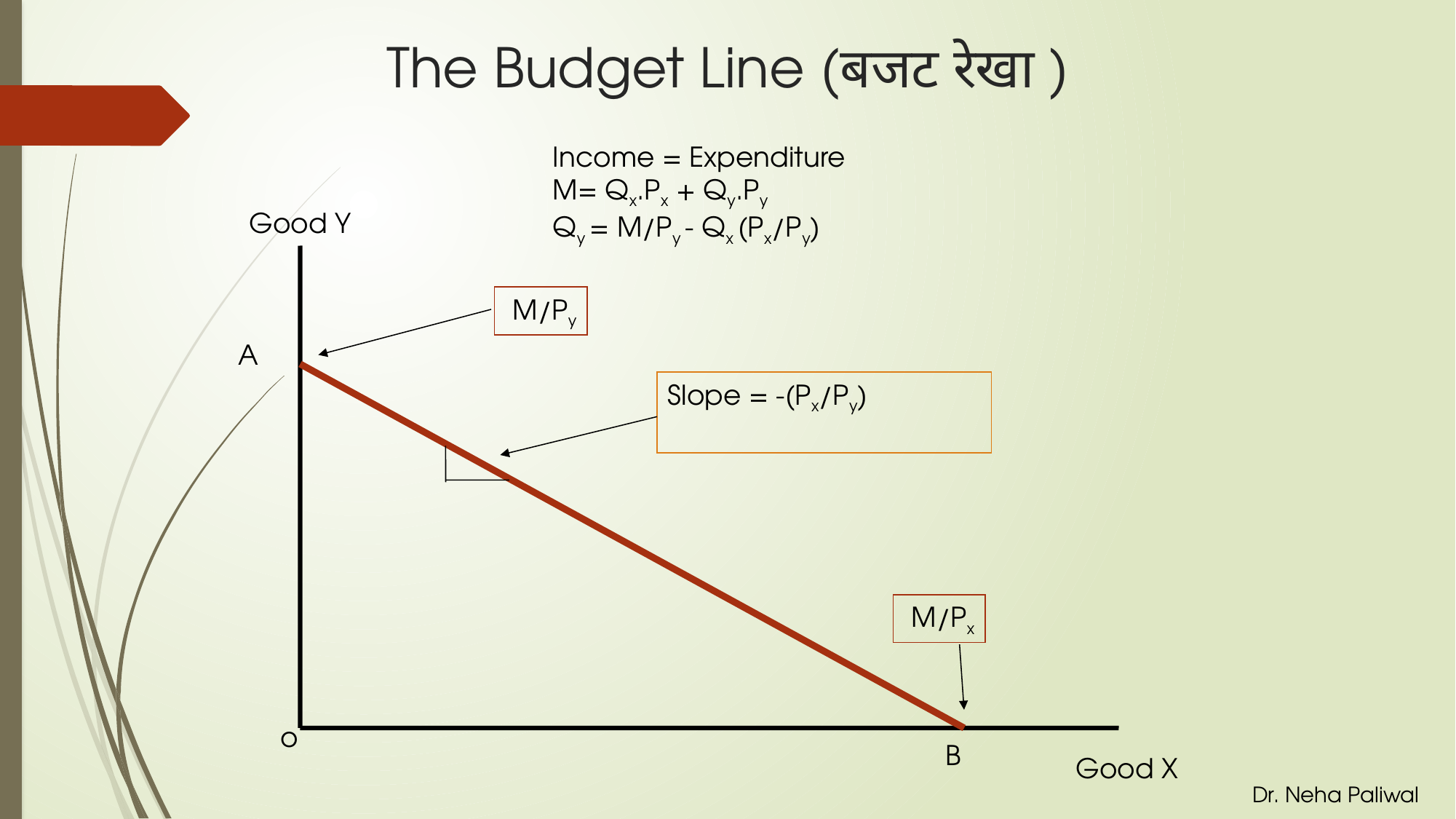

# The Budget Line (बजट रेखा )
Income = Expenditure
M= Qx.Px + Qy.Py
Qy = M/Py - Qx (Px/Py)

Good Y

 M/Py

A

Slope = -(Px/Py)

 M/Px

o

B

Good X
Dr. Neha Paliwal